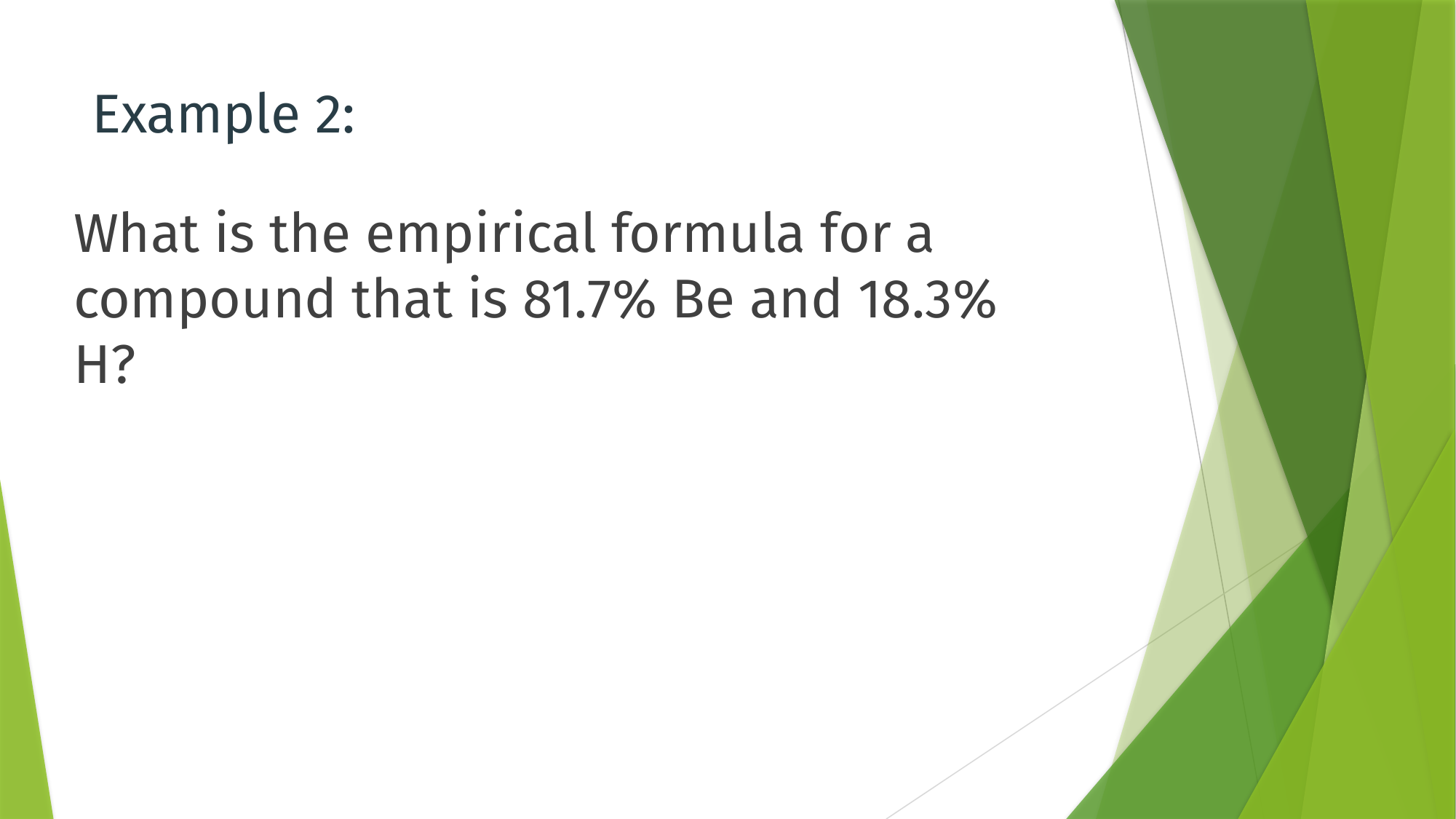

# Example 2:
What is the empirical formula for a compound that is 81.7% Be and 18.3% H?